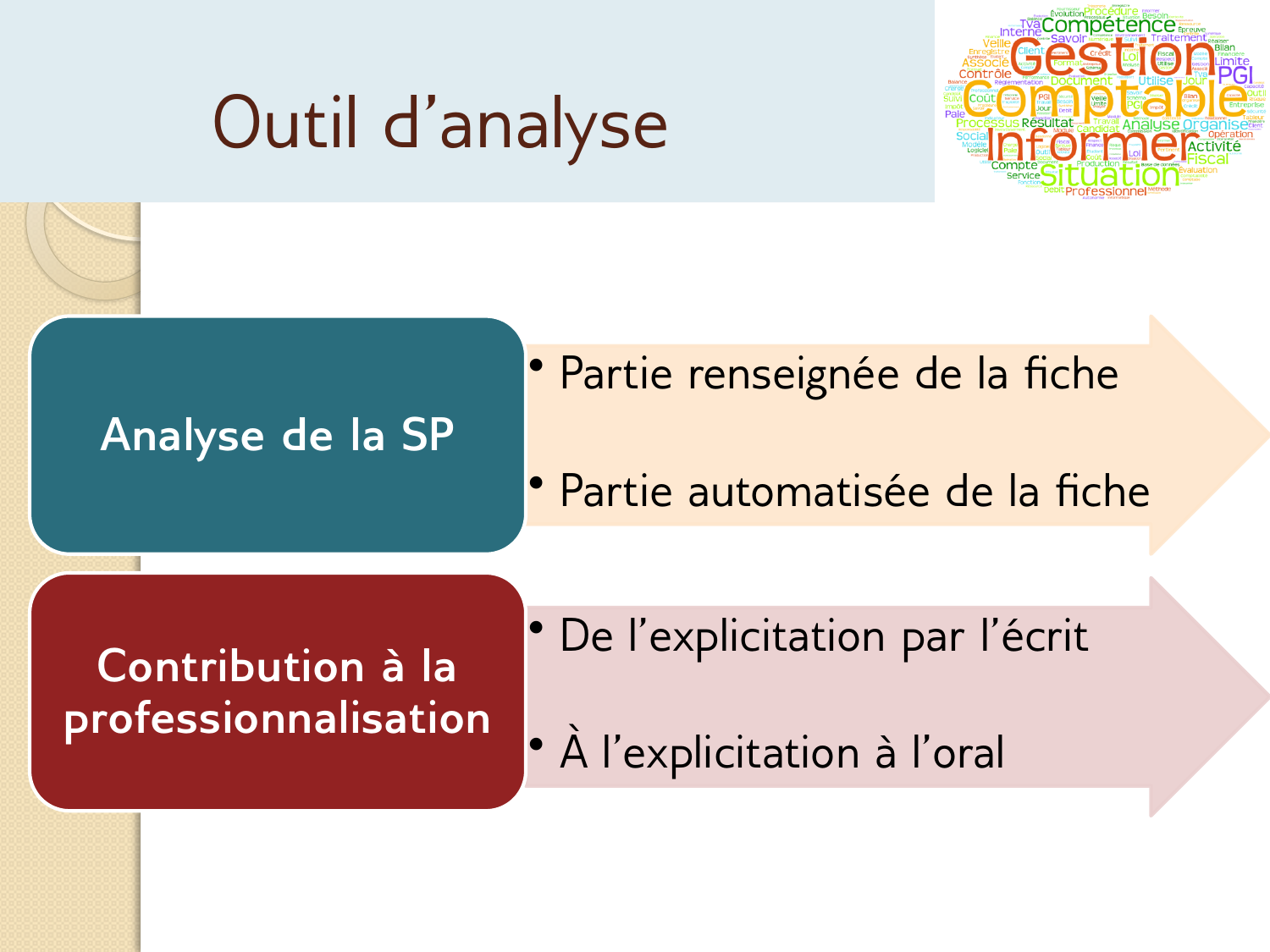

# Outil d’analyse
Partie renseignée de la fiche

Partie automatisée de la fiche
Analyse de la SP
De l’explicitation par l’écrit

À l’explicitation à l’oral
Contribution à la professionnalisation